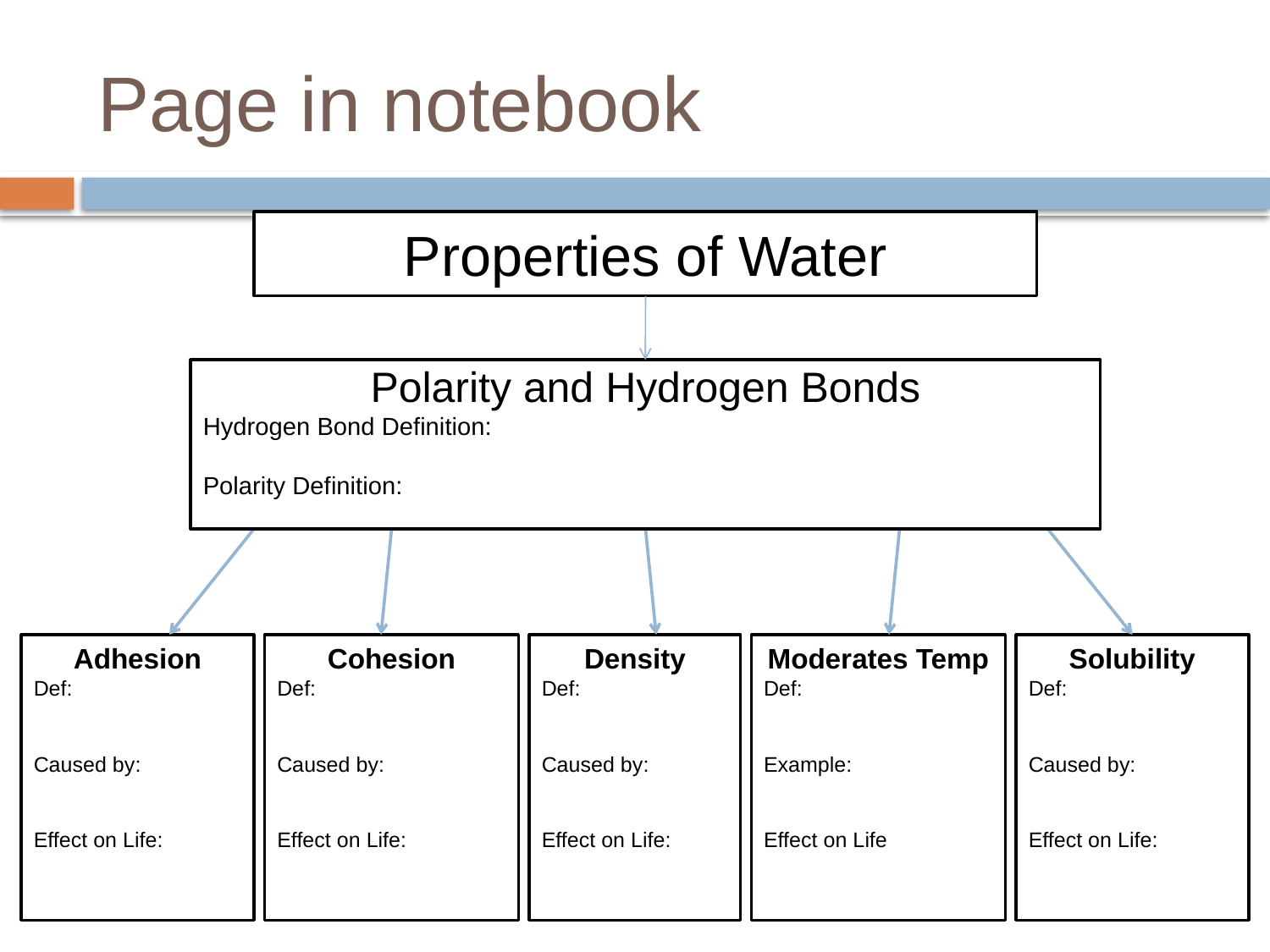

# Page in notebook
Properties of Water
Polarity and Hydrogen Bonds
Hydrogen Bond Definition:

Polarity Definition:

Adhesion
Def:

Caused by:

Effect on Life:

Cohesion
Def:

Caused by:

Effect on Life:

Density
Def:

Caused by:

Effect on Life:

Moderates Temp
Def:

Example:

Effect on Life
Solubility
Def:

Caused by:

Effect on Life: